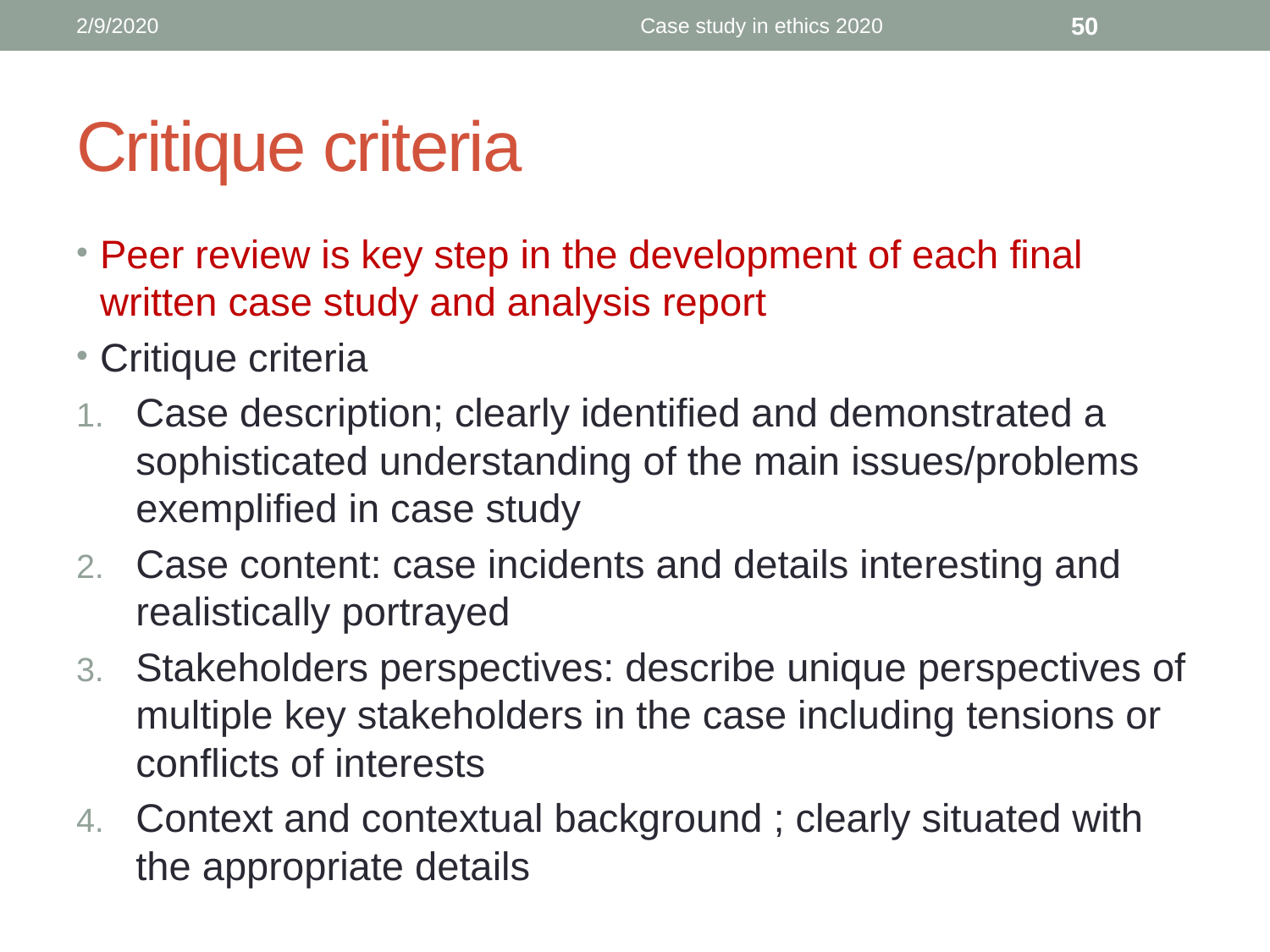

2/9/2020
Case study in ethics 2020
50
# Critique criteria
Peer review is key step in the development of each final written case study and analysis report
Critique criteria
Case description; clearly identified and demonstrated a sophisticated understanding of the main issues/problems exemplified in case study
Case content: case incidents and details interesting and realistically portrayed
Stakeholders perspectives: describe unique perspectives of multiple key stakeholders in the case including tensions or conflicts of interests
Context and contextual background ; clearly situated with the appropriate details